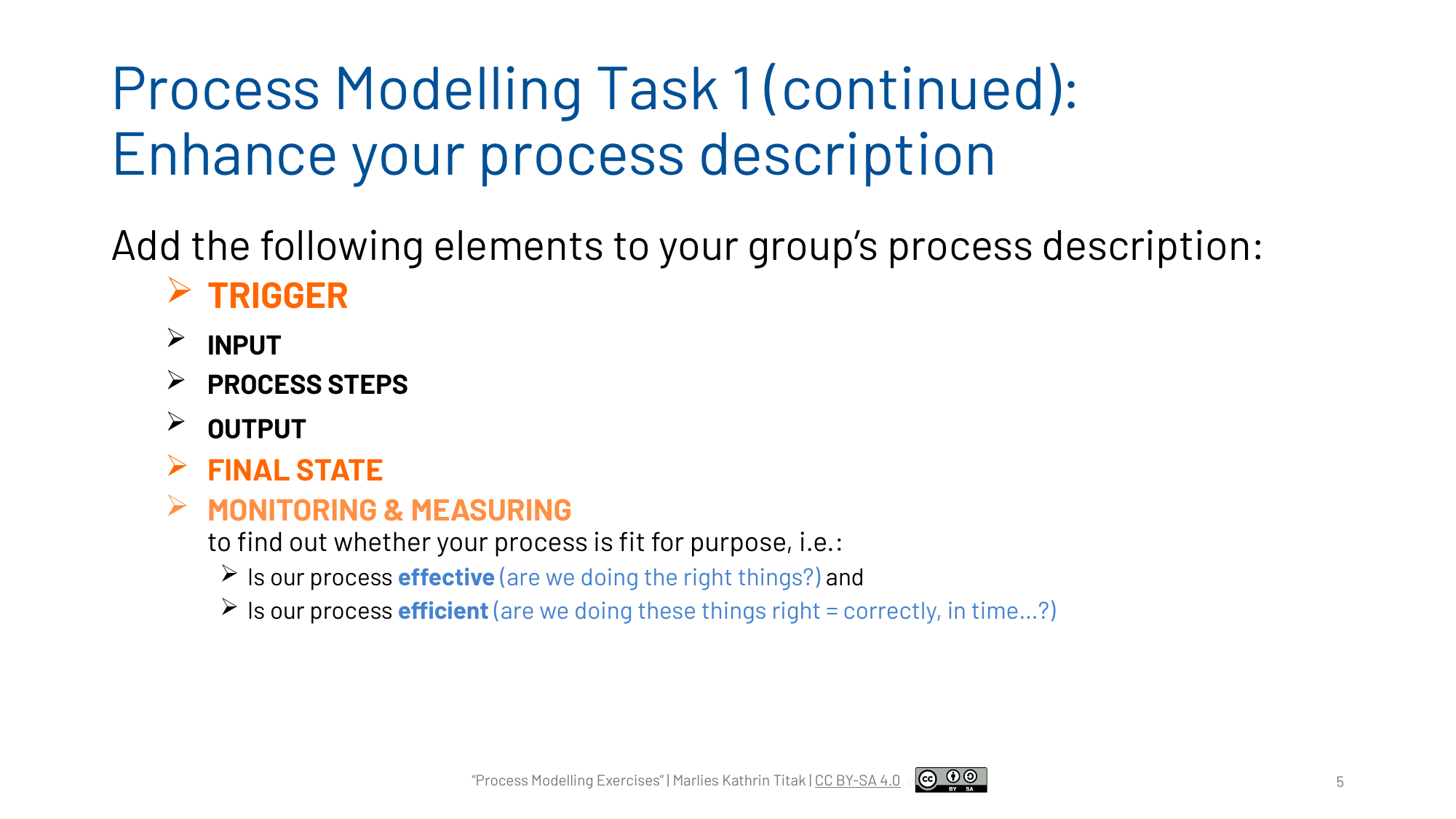

# Process Modelling Task 1 (continued): Enhance your process description
Add the following elements to your group’s process description:
Trigger
Input
Process steps
Output
Final State
Monitoring & Measuring
to find out whether your process is fit for purpose, i.e.:
Is our process effective (are we doing the right things?) and
Is our process efficient (are we doing these things right = correctly, in time…?)
5